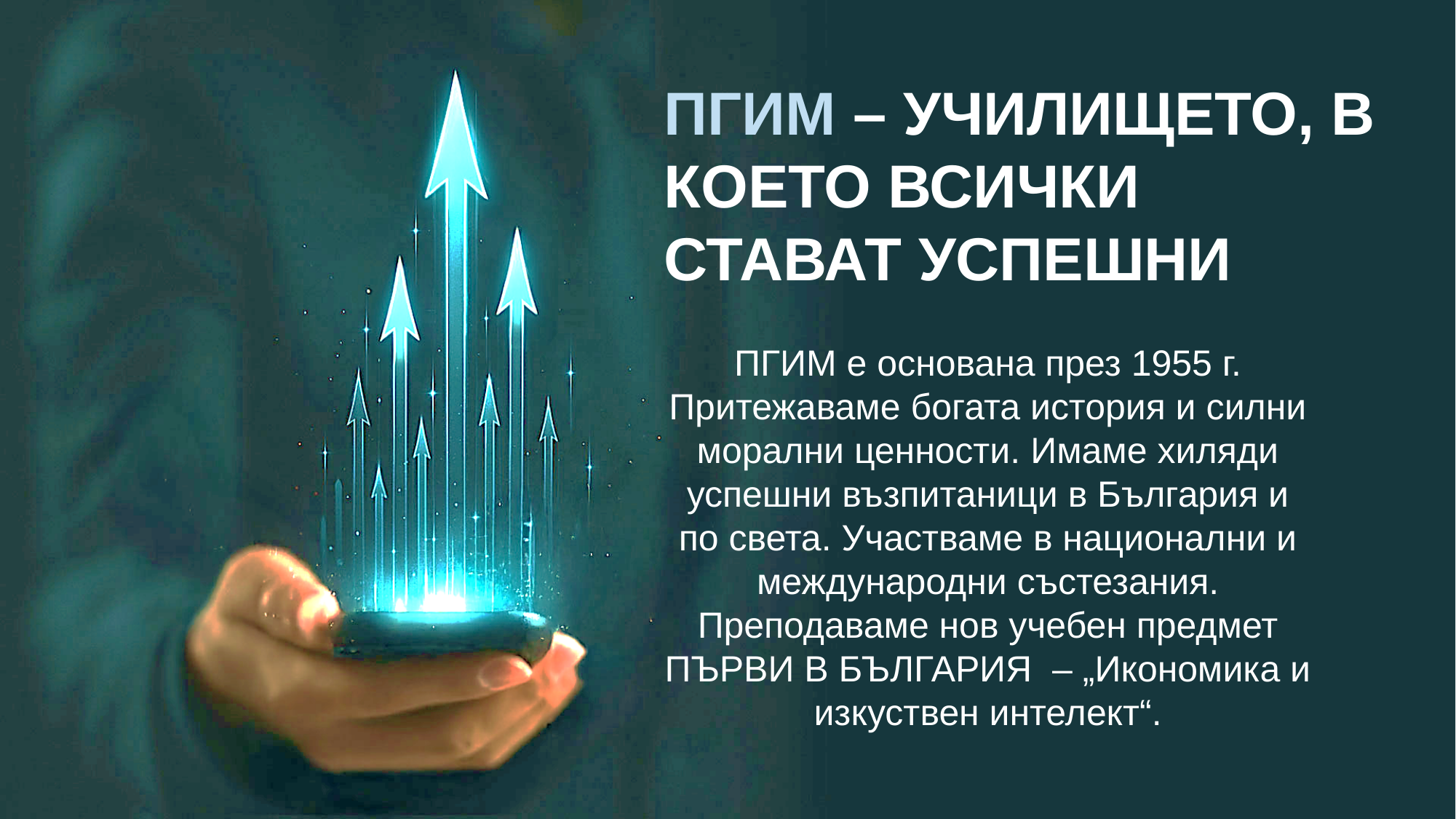

ПГИМ – УЧИЛИЩЕТО, В КОЕТО ВСИЧКИ СТАВАТ УСПЕШНИ

ПГИМ е основана през 1955 г.
Притежаваме богата история и силни морални ценности. Имаме хиляди успешни възпитаници в България и по света. Участваме в национални и международни състезания.
Преподаваме нов учебен предмет ПЪРВИ В БЪЛГАРИЯ  – „Икономика и изкуствен интелект“.